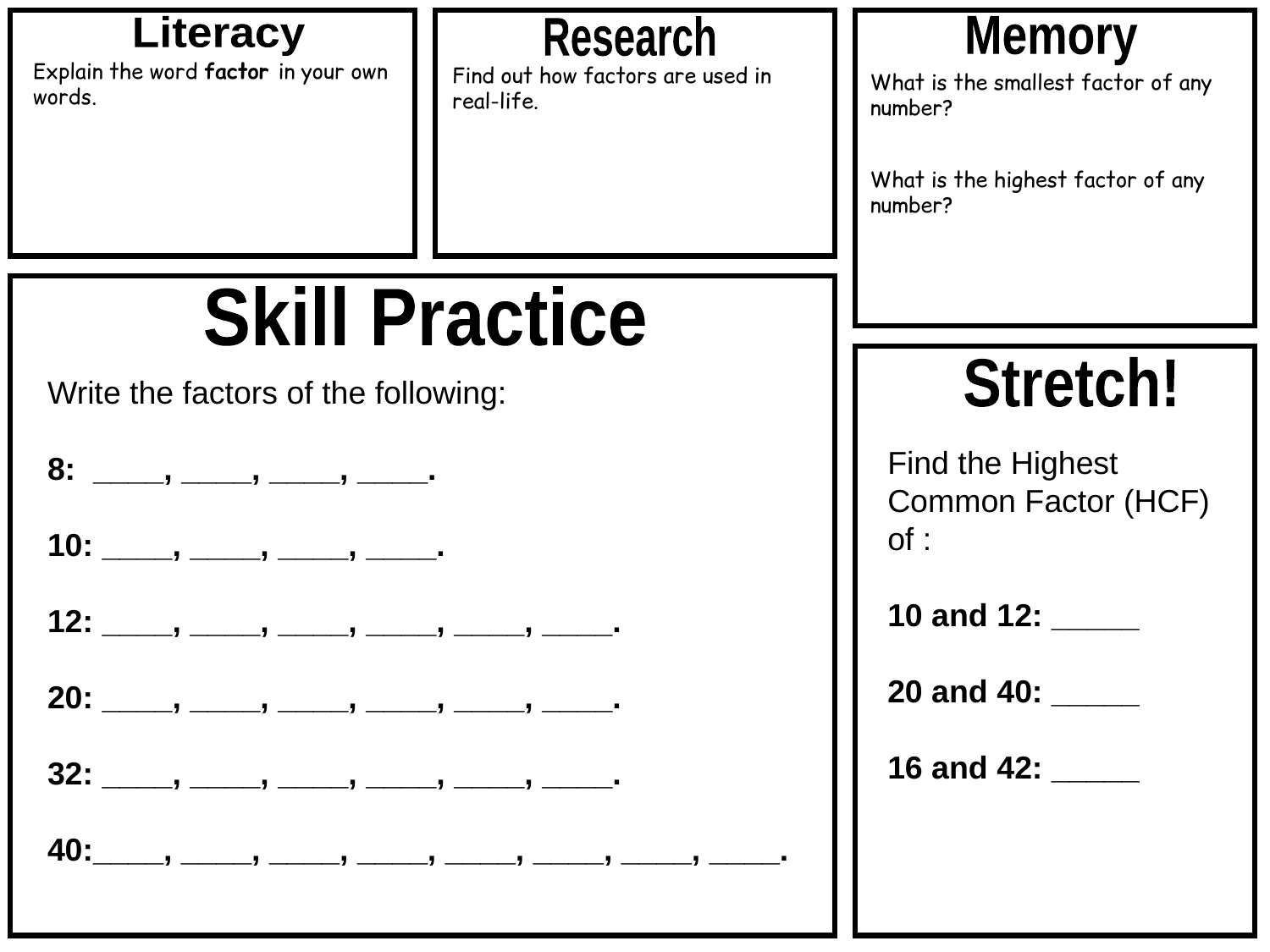

Literacy
Research
Memory
Explain the word factor in your own words.
Find out how factors are used in real-life.
What is the smallest factor of any number?

What is the highest factor of any number?

Skill Practice

Stretch!
Write the factors of the following:

8:  ____, ____, ____, ____.

10: ____, ____, ____, ____.

12: ____, ____, ____, ____, ____, ____.

20: ____, ____, ____, ____, ____, ____.

32: ____, ____, ____, ____, ____, ____.

40:____, ____, ____, ____, ____, ____, ____, ____.
Find the Highest Common Factor (HCF) of :

10 and 12: _____

20 and 40: _____

16 and 42: _____